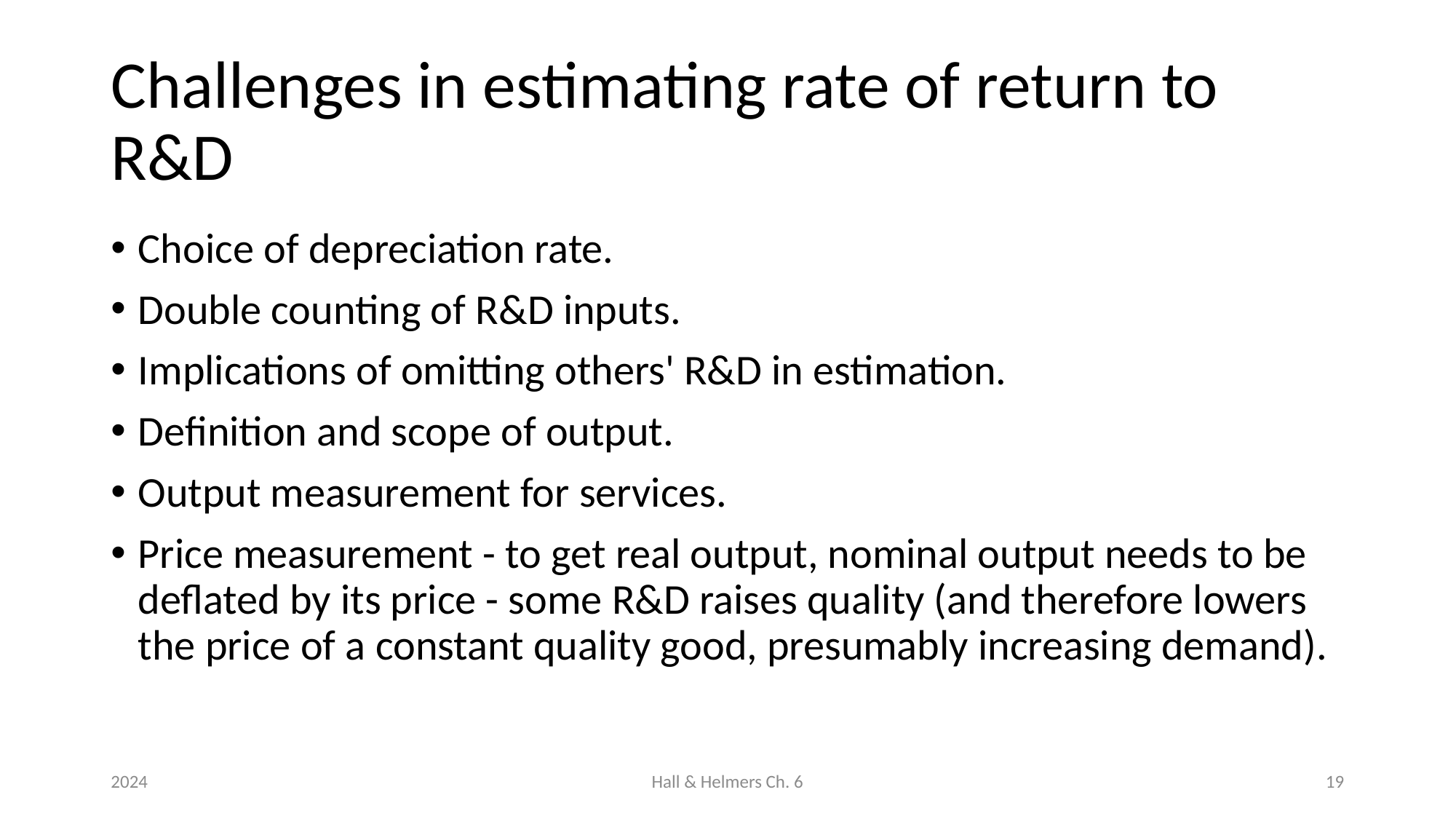

# Challenges in estimating rate of return to R&D
Choice of depreciation rate.
Double counting of R&D inputs.
Implications of omitting others' R&D in estimation.
Definition and scope of output.
Output measurement for services.
Price measurement - to get real output, nominal output needs to be deflated by its price - some R&D raises quality (and therefore lowers the price of a constant quality good, presumably increasing demand).
2024
Hall & Helmers Ch. 6
19